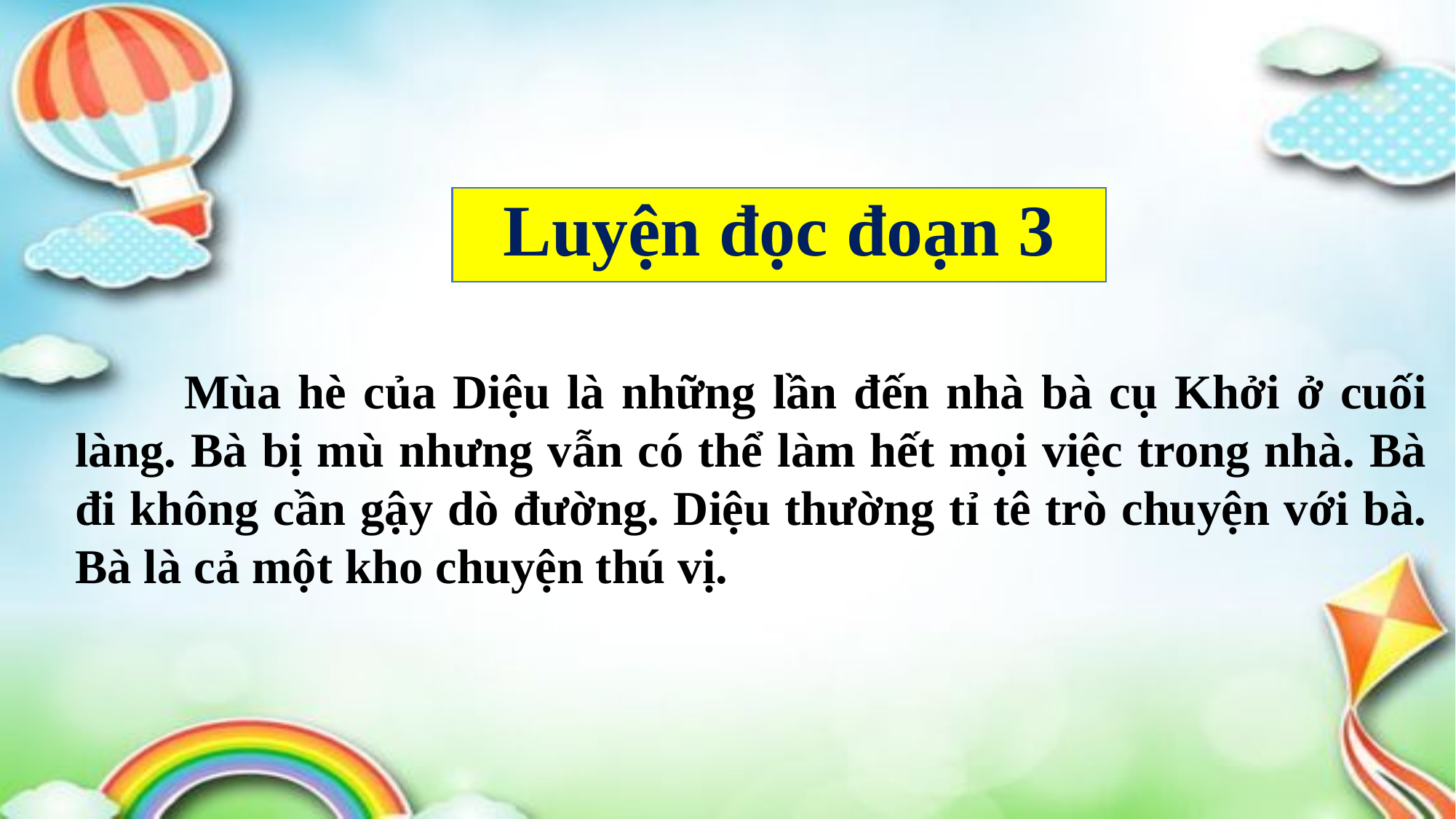

Luyện đọc đoạn 3

	Mùa hè của Diệu là những lần đến nhà bà cụ Khởi ở cuối làng. Bà bị mù nhưng vẫn có thể làm hết mọi việc trong nhà. Bà đi không cần gậy dò đường. Diệu thường tỉ tê trò chuyện với bà. Bà là cả một kho chuyện thú vị.